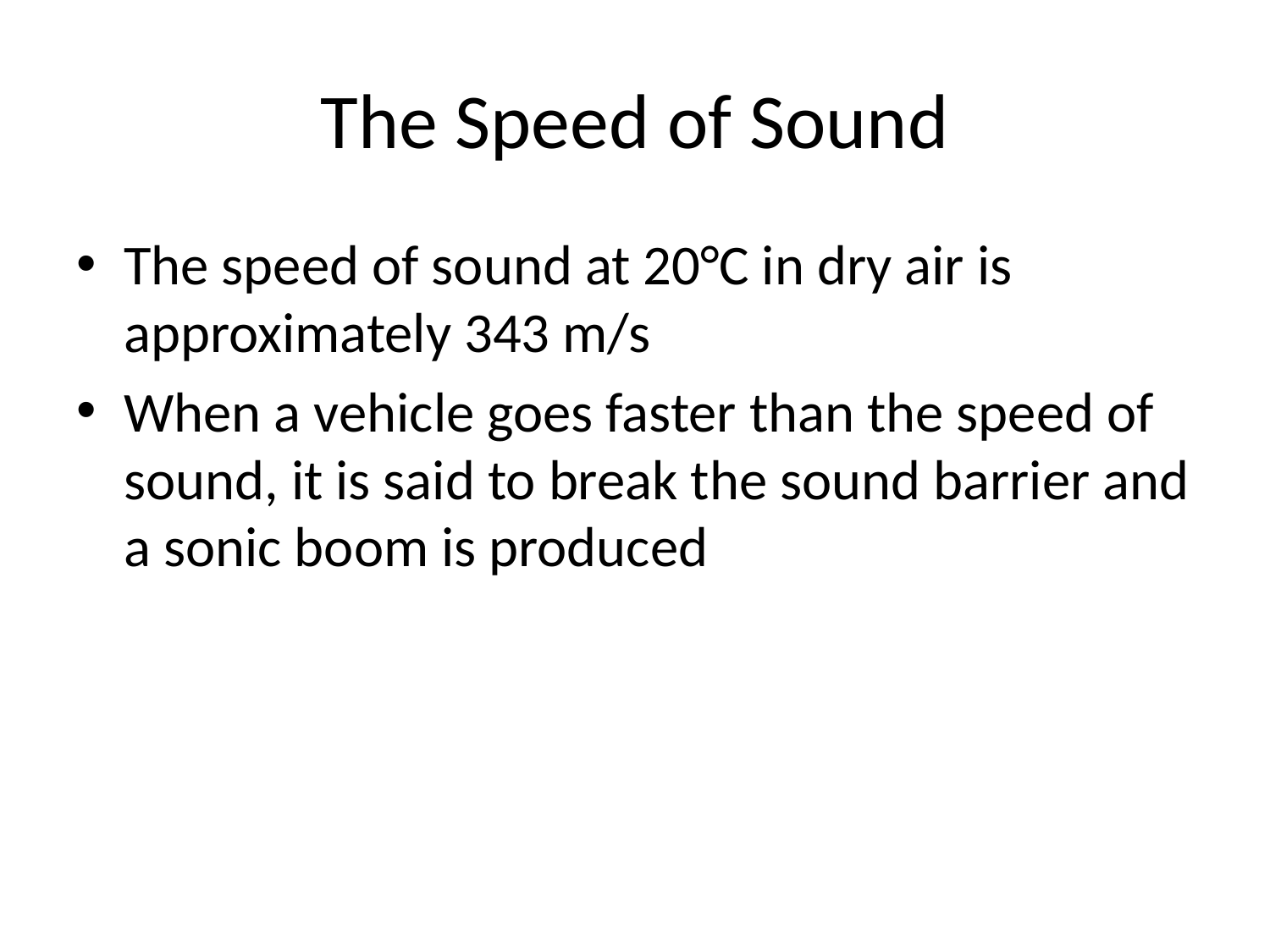

# The Speed of Sound
The speed of sound at 20°C in dry air is approximately 343 m/s
When a vehicle goes faster than the speed of sound, it is said to break the sound barrier and a sonic boom is produced